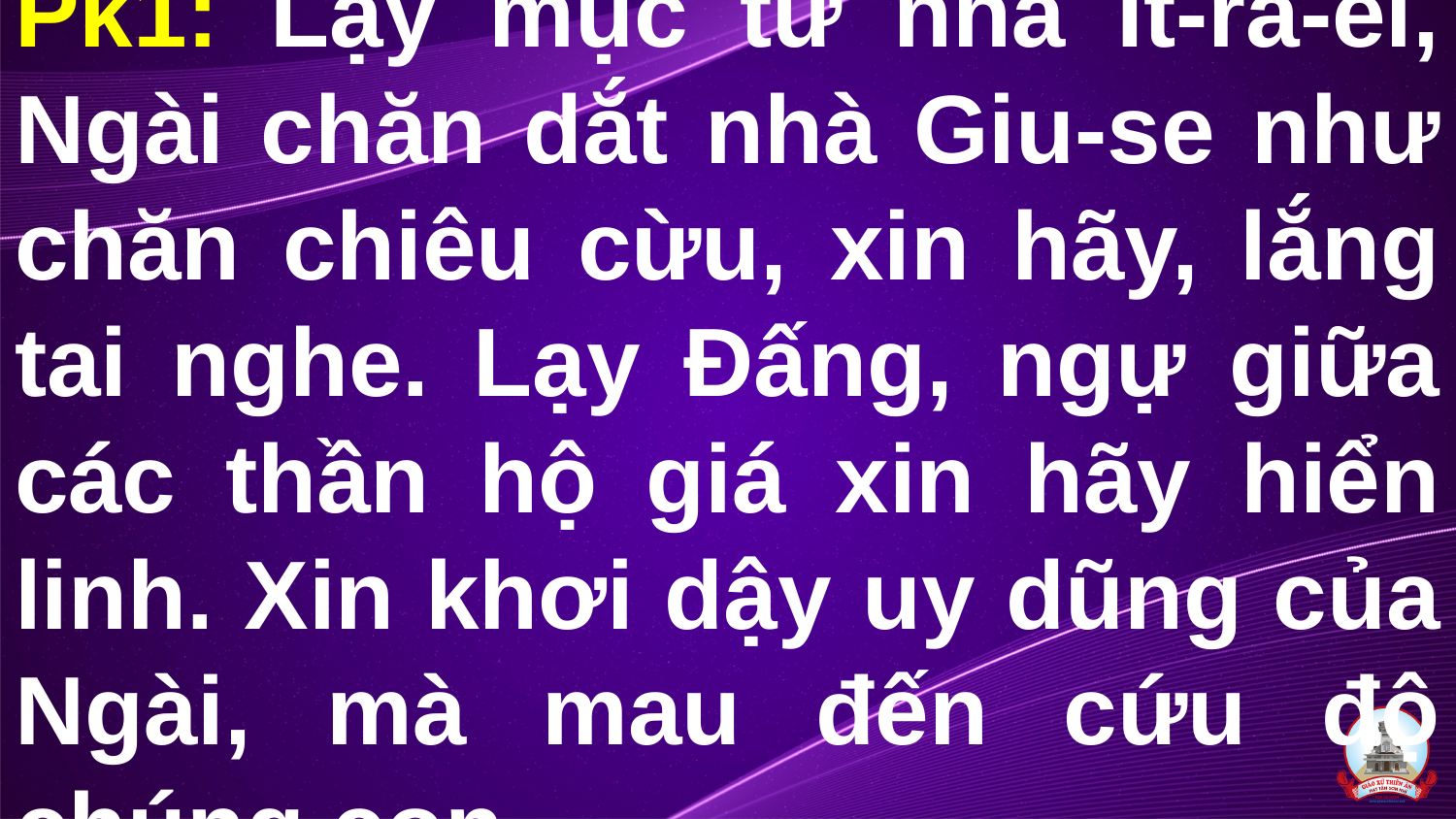

# Pk1: Lạy mục tử nhà Ít-ra-el, Ngài chăn dắt nhà Giu-se như chăn chiêu cừu, xin hãy, lắng tai nghe. Lạy Đấng, ngự giữa các thần hộ giá xin hãy hiển linh. Xin khơi dậy uy dũng của Ngài, mà mau đến cứu độ chúng con.